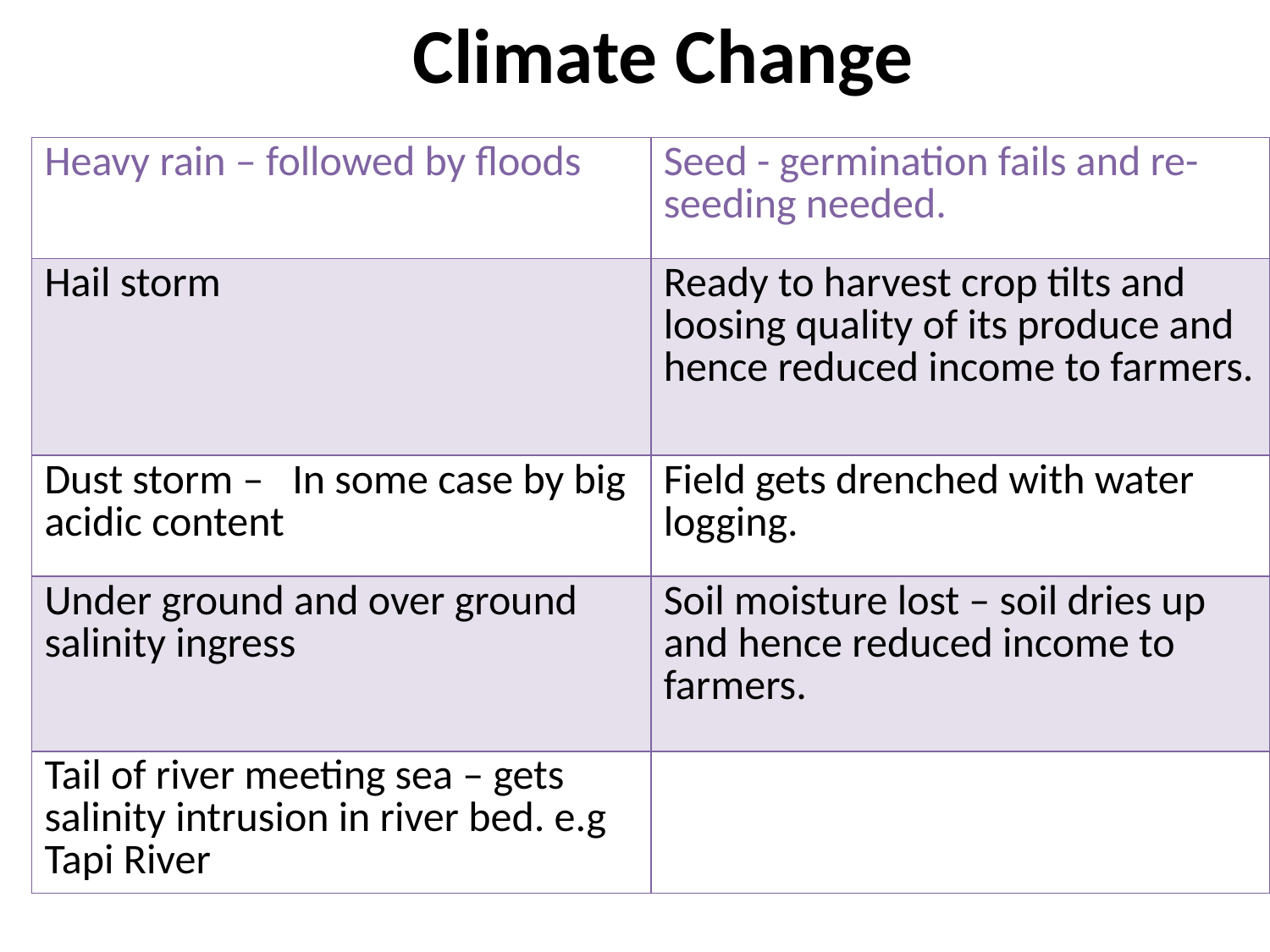

Climate Change
| Heavy rain – followed by floods | Seed - germination fails and re-seeding needed. |
| --- | --- |
| Hail storm | Ready to harvest crop tilts and loosing quality of its produce and hence reduced income to farmers. |
| Dust storm – In some case by big acidic content | Field gets drenched with water logging. |
| Under ground and over ground salinity ingress | Soil moisture lost – soil dries up and hence reduced income to farmers. |
| Tail of river meeting sea – gets salinity intrusion in river bed. e.g Tapi River |  |